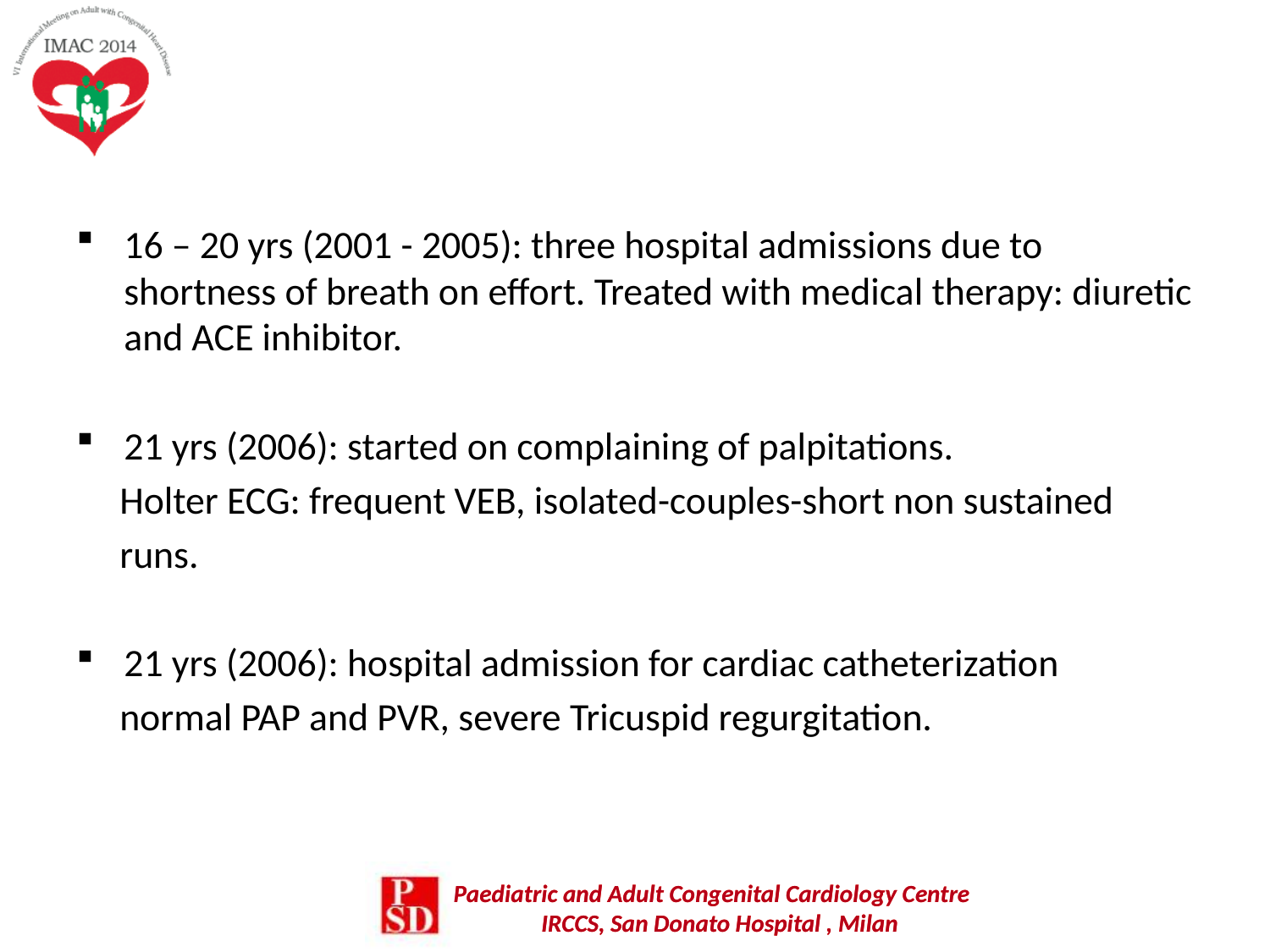

16 – 20 yrs (2001 - 2005): three hospital admissions due to shortness of breath on effort. Treated with medical therapy: diuretic and ACE inhibitor.

21 yrs (2006): started on complaining of palpitations.
     Holter ECG: frequent VEB, isolated-couples-short non sustained
     runs.

21 yrs (2006): hospital admission for cardiac catheterization
     normal PAP and PVR, severe Tricuspid regurgitation.